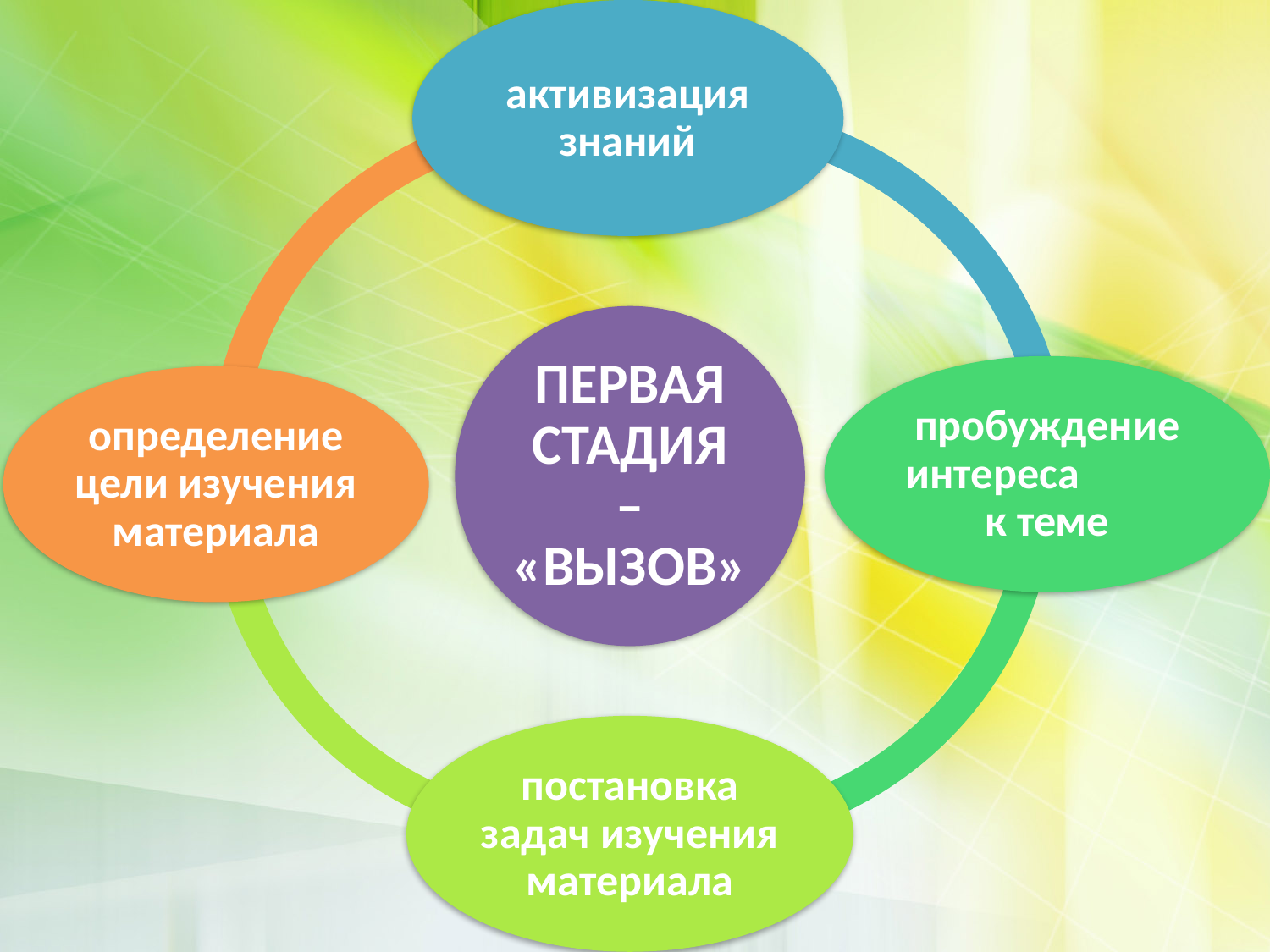

ПЕРВАЯ СТАДИЯ – «ВЫЗОВ»
активизация знаний
пробуждение интереса            к теме
постановка задач изучения материала
определение цели изучения материала